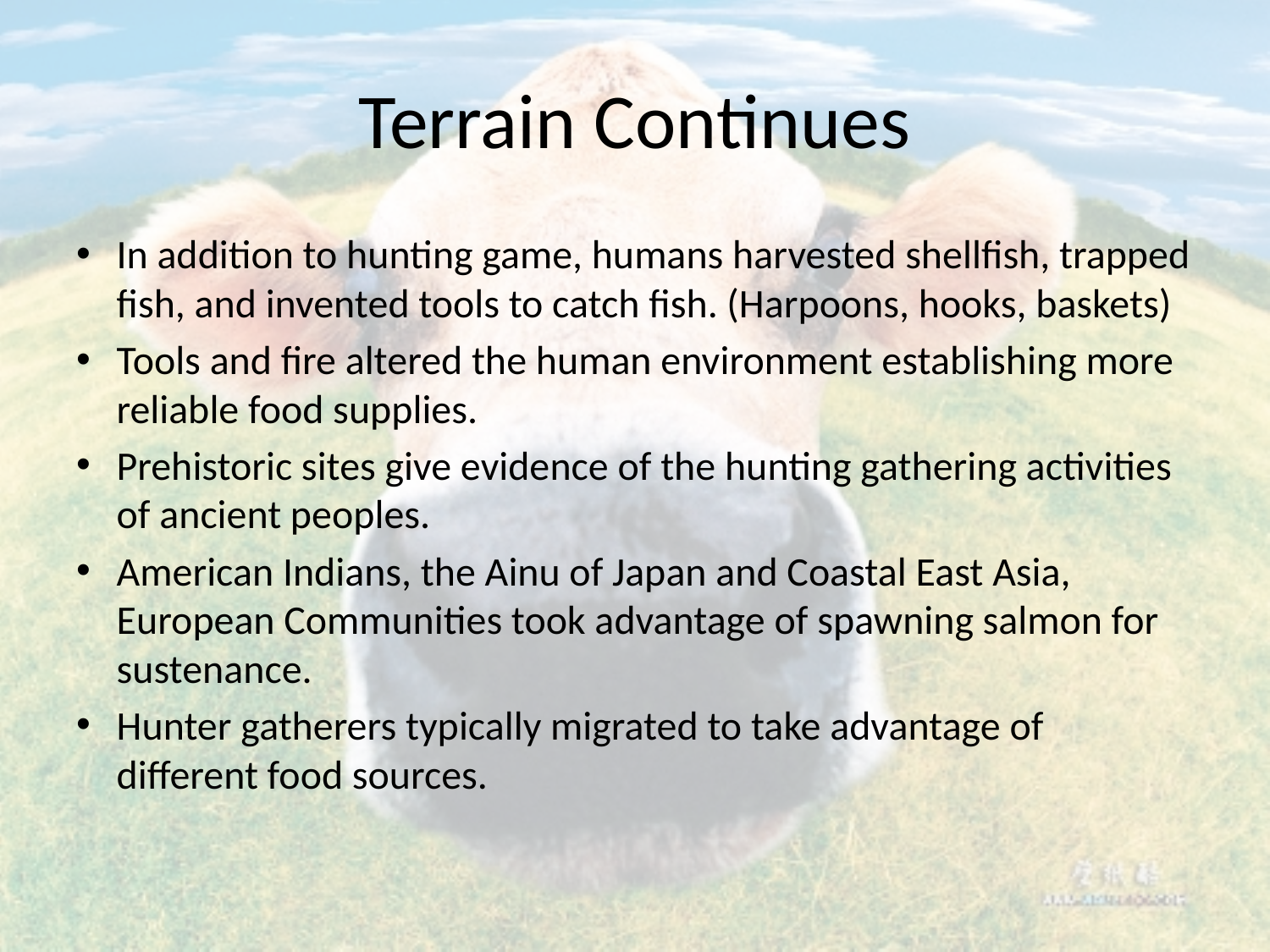

# Terrain Continues
In addition to hunting game, humans harvested shellfish, trapped fish, and invented tools to catch fish. (Harpoons, hooks, baskets)
Tools and fire altered the human environment establishing more reliable food supplies.
Prehistoric sites give evidence of the hunting gathering activities of ancient peoples.
American Indians, the Ainu of Japan and Coastal East Asia, European Communities took advantage of spawning salmon for sustenance.
Hunter gatherers typically migrated to take advantage of different food sources.